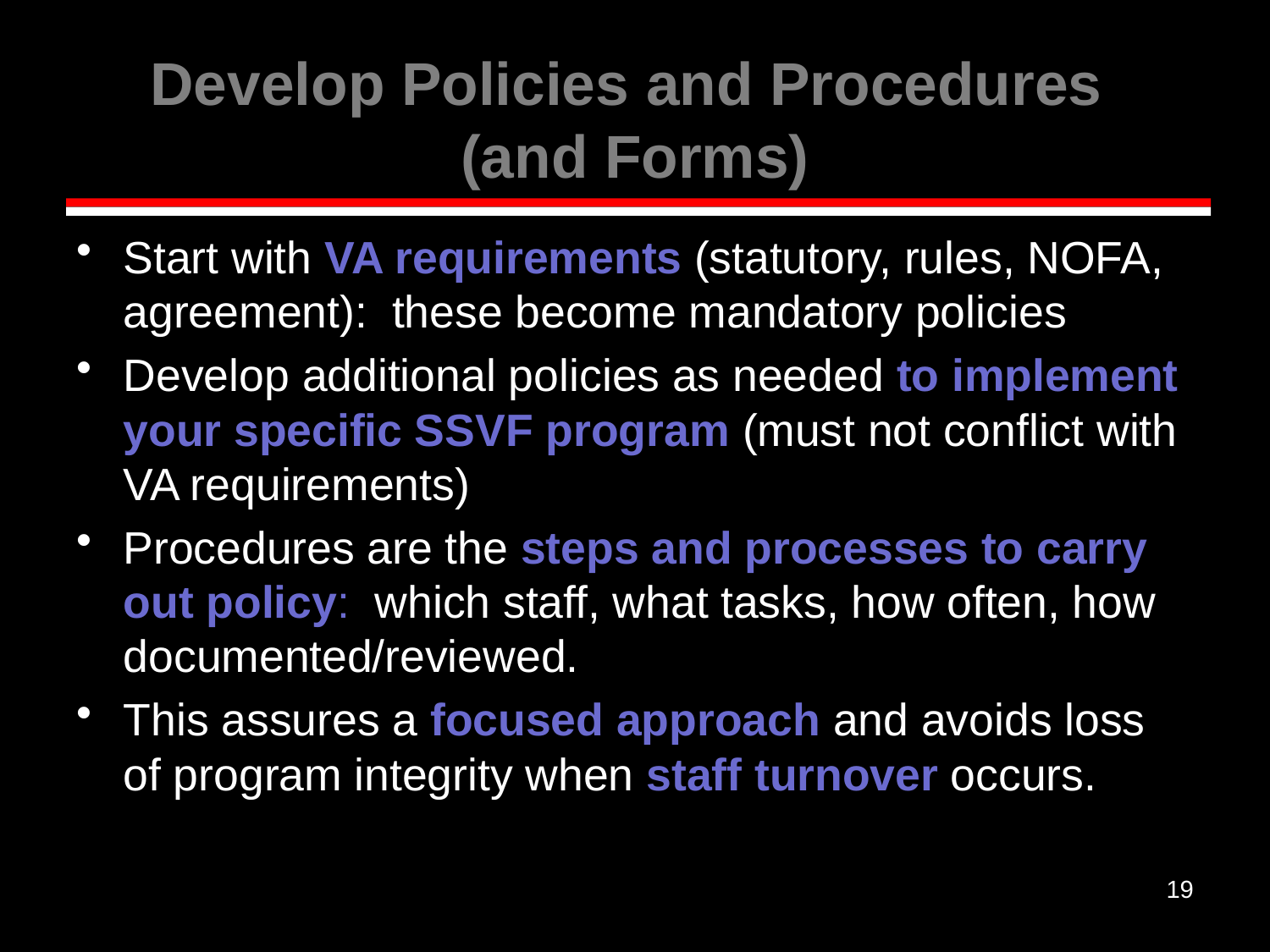

# Develop Policies and Procedures (and Forms)
Start with VA requirements (statutory, rules, NOFA, agreement):  these become mandatory policies
Develop additional policies as needed to implement your specific SSVF program (must not conflict with VA requirements)
Procedures are the steps and processes to carry out policy:  which staff, what tasks, how often, how documented/reviewed.
This assures a focused approach and avoids loss of program integrity when staff turnover occurs.
19